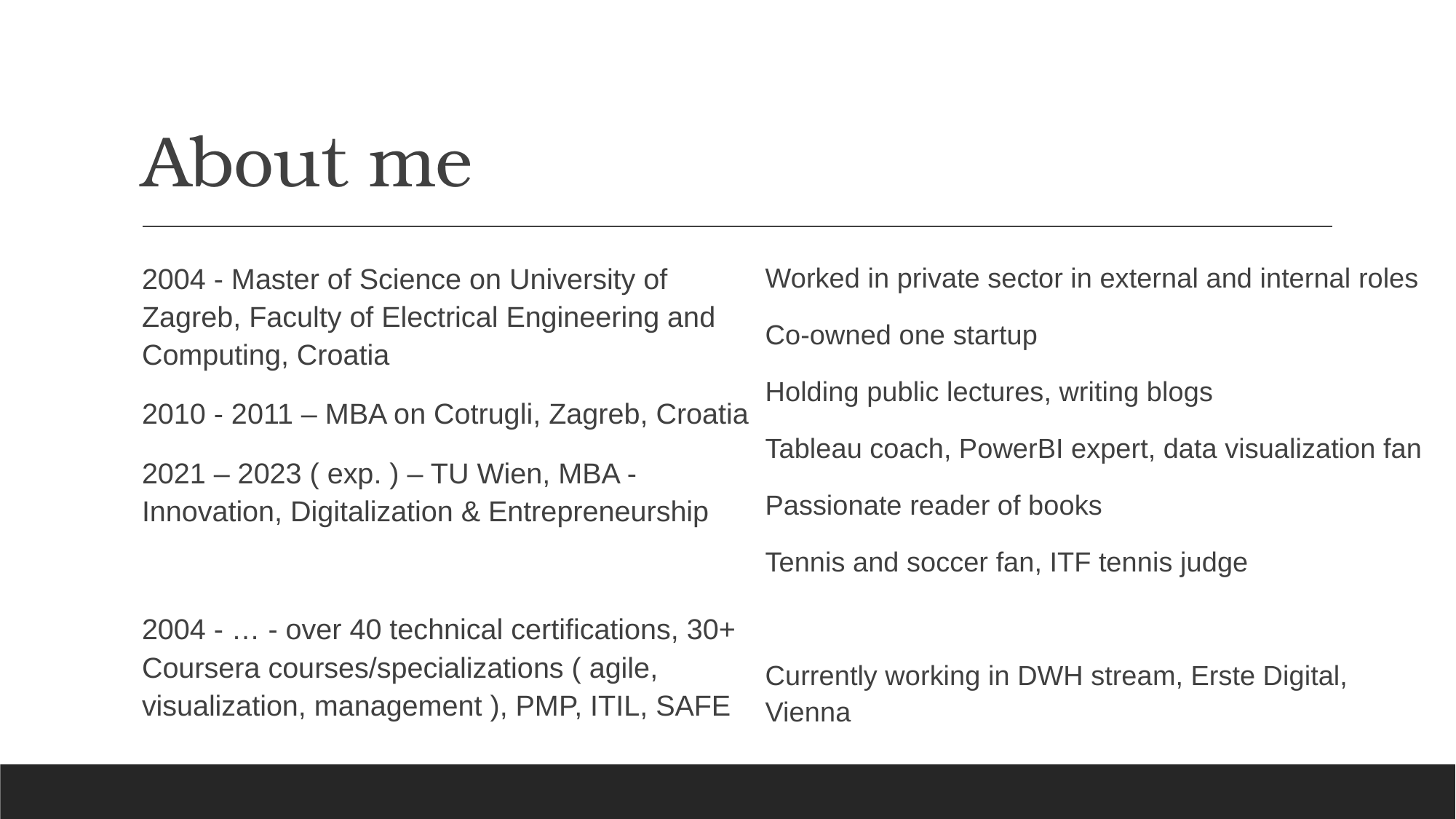

# About me
2004 - Master of Science on University of Zagreb, Faculty of Electrical Engineering and Computing, Croatia
2010 - 2011 – MBA on Cotrugli, Zagreb, Croatia
2021 – 2023 ( exp. ) – TU Wien, MBA - Innovation, Digitalization & Entrepreneurship

2004 - … - over 40 technical certifications, 30+ Coursera courses/specializations ( agile, visualization, management ), PMP, ITIL, SAFE
Worked in private sector in external and internal roles
Co-owned one startup
Holding public lectures, writing blogs
Tableau coach, PowerBI expert, data visualization fan
Passionate reader of books
Tennis and soccer fan, ITF tennis judge

Currently working in DWH stream, Erste Digital, Vienna